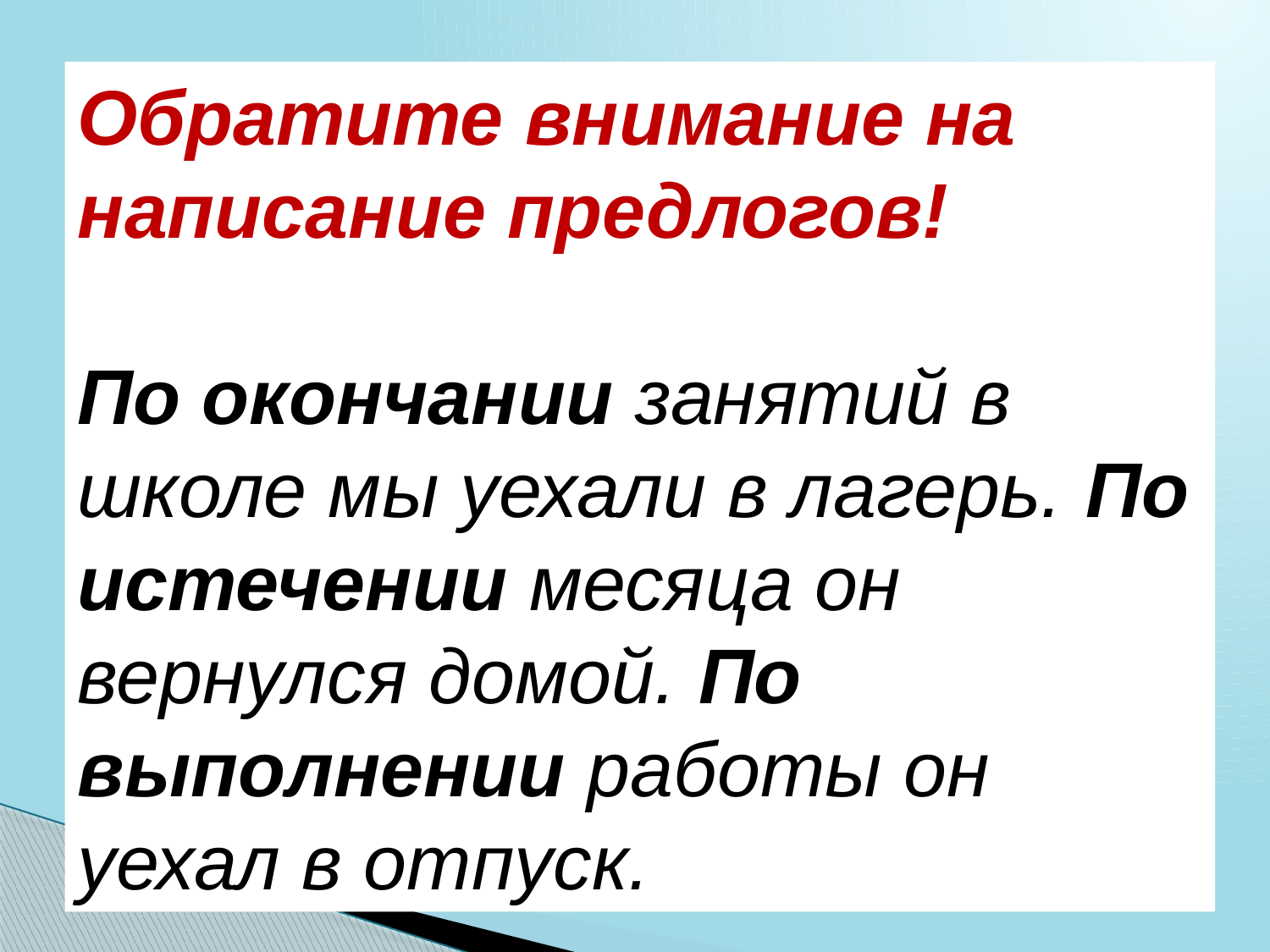

Обратите внимание на написание предлогов!

По окончании занятий в школе мы уехали в лагерь. По истечении месяца он вернулся домой. По выполнении работы он уехал в отпуск.